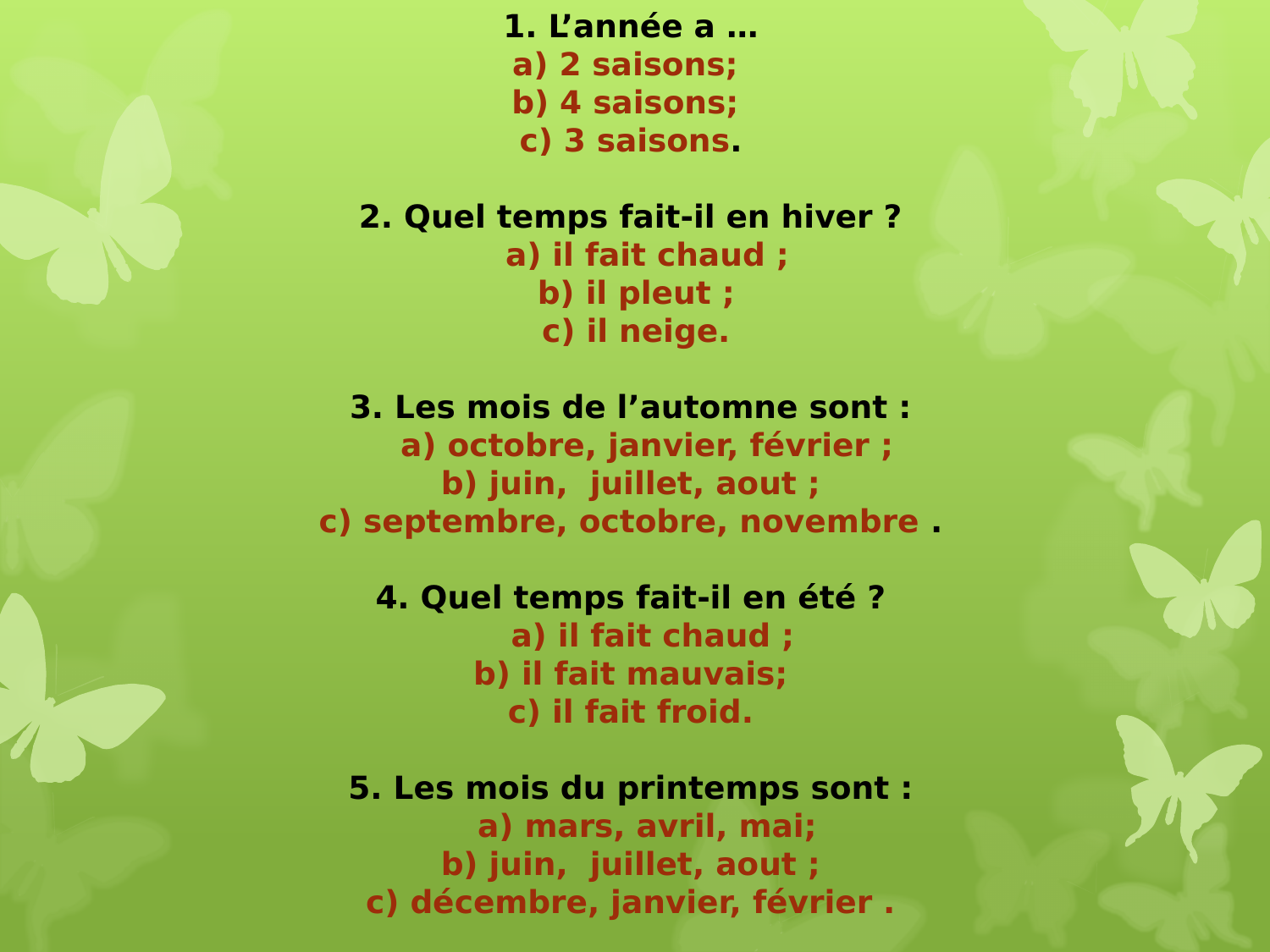

1. L’année a …
a) 2 saisons;
b) 4 saisons;
c) 3 saisons.

2. Quel temps fait-il en hiver ?
   a) il fait chaud ;
 b) il pleut ;
 c) il neige.

3. Les mois de l’automne sont :
   a) octobre, janvier, février ;
 b) juin,  juillet, aout ;
c) septembre, octobre, novembre .

4. Quel temps fait-il en été ?
    a) il fait chaud ;
 b) il fait mauvais;
c) il fait froid.

5. Les mois du printemps sont :
   a) mars, avril, mai;
 b) juin,  juillet, aout ;
c) décembre, janvier, février .